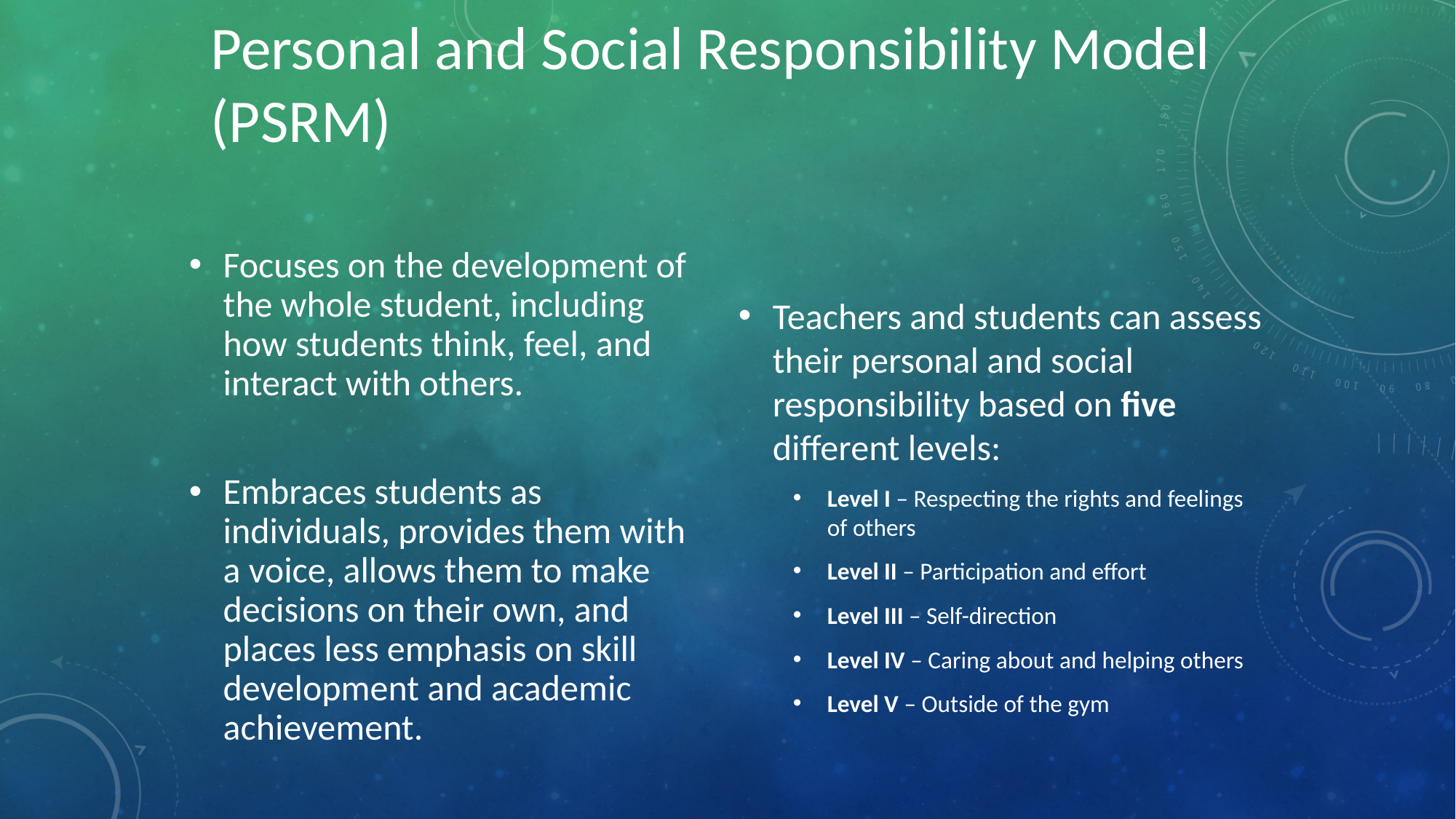

# Personal and Social Responsibility Model (PSRM)
Focuses on the development of the whole student, including how students think, feel, and interact with others.

Embraces students as individuals, provides them with a voice, allows them to make decisions on their own, and places less emphasis on skill development and academic achievement.
Teachers and students can assess their personal and social responsibility based on five different levels:
Level I – Respecting the rights and feelings of others
Level II – Participation and effort
Level III – Self-direction
Level IV – Caring about and helping others
Level V – Outside of the gym